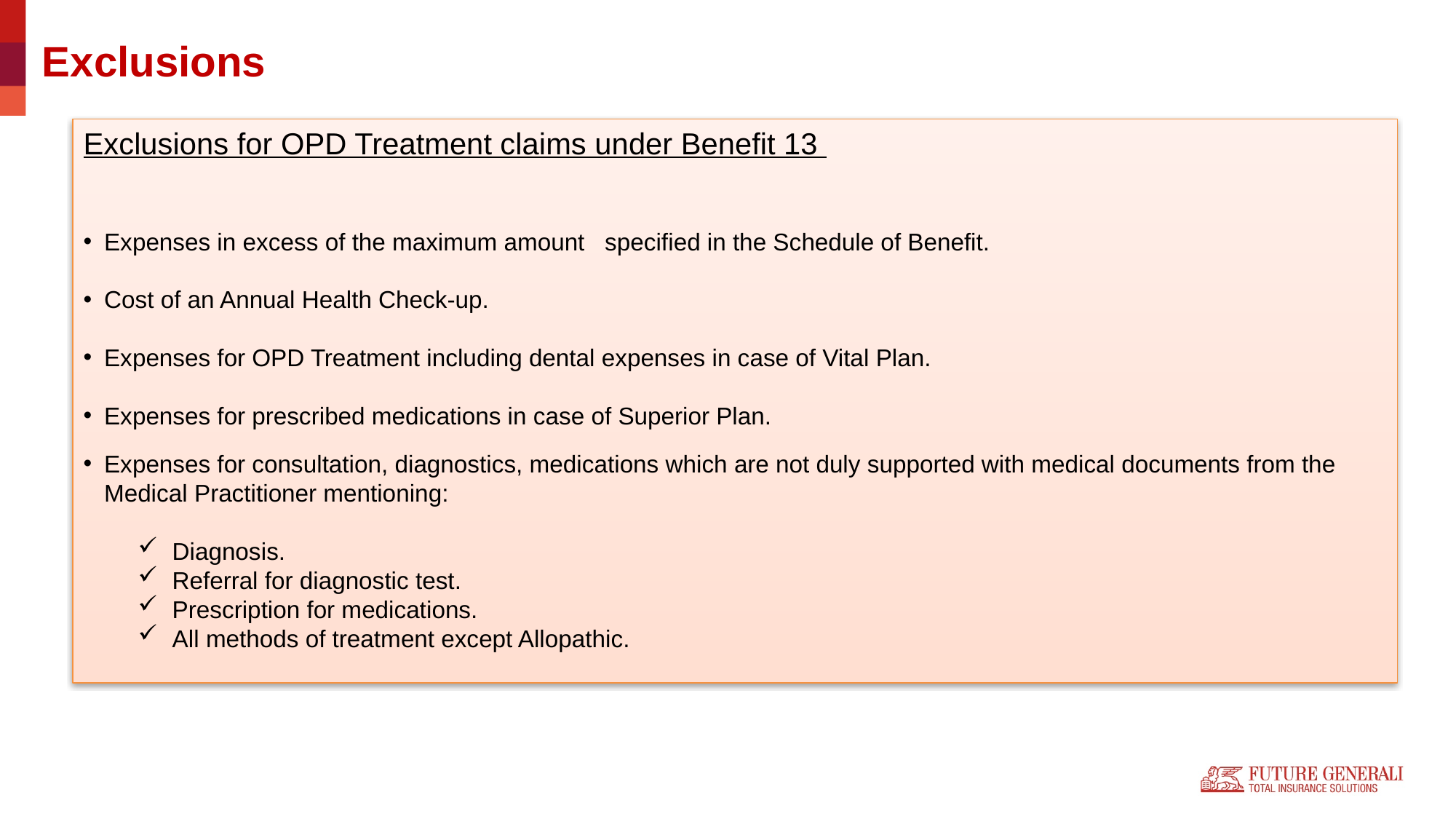

# Exclusions
Exclusions for OPD Treatment claims under Benefit 13

Expenses in excess of the maximum amount   specified in the Schedule of Benefit.
Cost of an Annual Health Check-up.
Expenses for OPD Treatment including dental expenses in case of Vital Plan.
Expenses for prescribed medications in case of Superior Plan.

Expenses for consultation, diagnostics, medications which are not duly supported with medical documents from the Medical Practitioner mentioning:

Diagnosis.
Referral for diagnostic test.
Prescription for medications.
All methods of treatment except Allopathic.